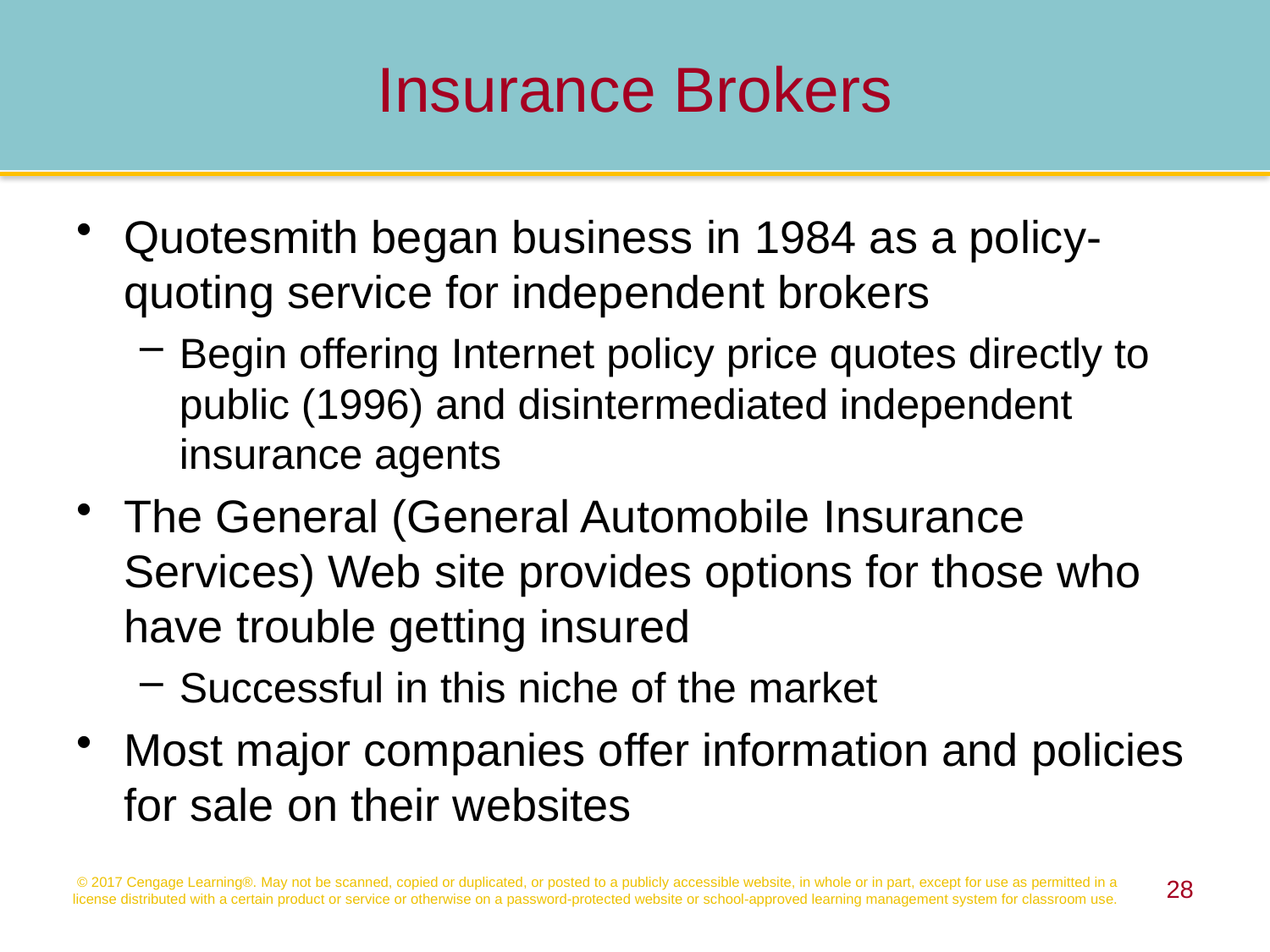

Insurance Brokers
Quotesmith began business in 1984 as a policy-quoting service for independent brokers
Begin offering Internet policy price quotes directly to public (1996) and disintermediated independent insurance agents
The General (General Automobile Insurance Services) Web site provides options for those who have trouble getting insured
Successful in this niche of the market
Most major companies offer information and policies for sale on their websites
© 2017 Cengage Learning®. May not be scanned, copied or duplicated, or posted to a publicly accessible website, in whole or in part, except for use as permitted in a license distributed with a certain product or service or otherwise on a password-protected website or school-approved learning management system for classroom use.
28